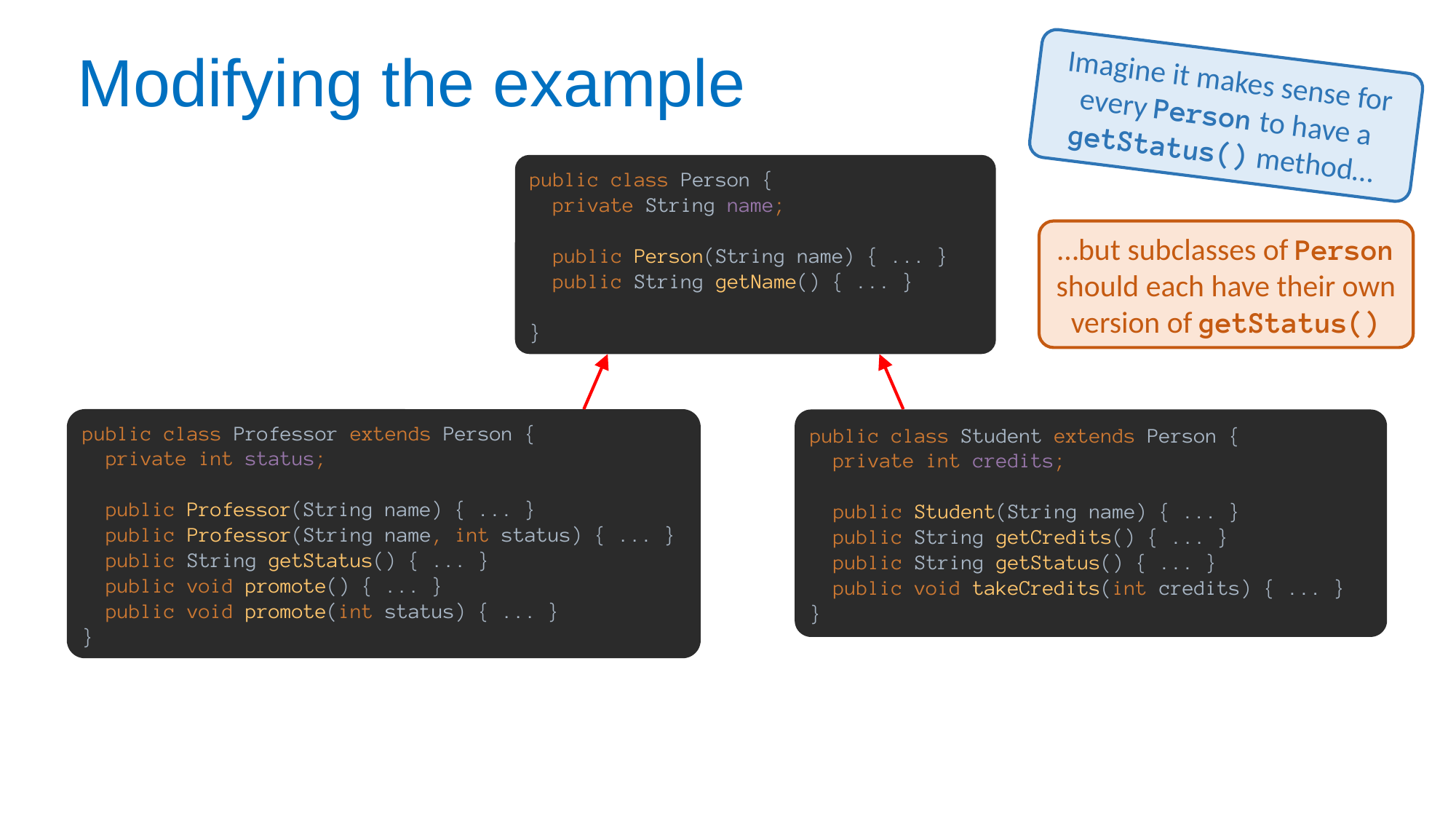

# Modifying the example
Imagine it makes sense for every Person to have a getStatus() method…
public class Person {
  private String name;
  public Person(String name) { ... }
  public String getName() { ... }

}
…but subclasses of Person should each have their own version of getStatus()
public class Professor extends Person {
  private int status;
  public Professor(String name) { ... }
  public Professor(String name, int status) { ... }
  public String getStatus() { ... }
  public void promote() { ... }
  public void promote(int status) { ... }
}
public class Student extends Person {
  private int credits;
  public Student(String name) { ... }
  public String getCredits() { ... }
  public String getStatus() { ... }
  public void takeCredits(int credits) { ... }
}